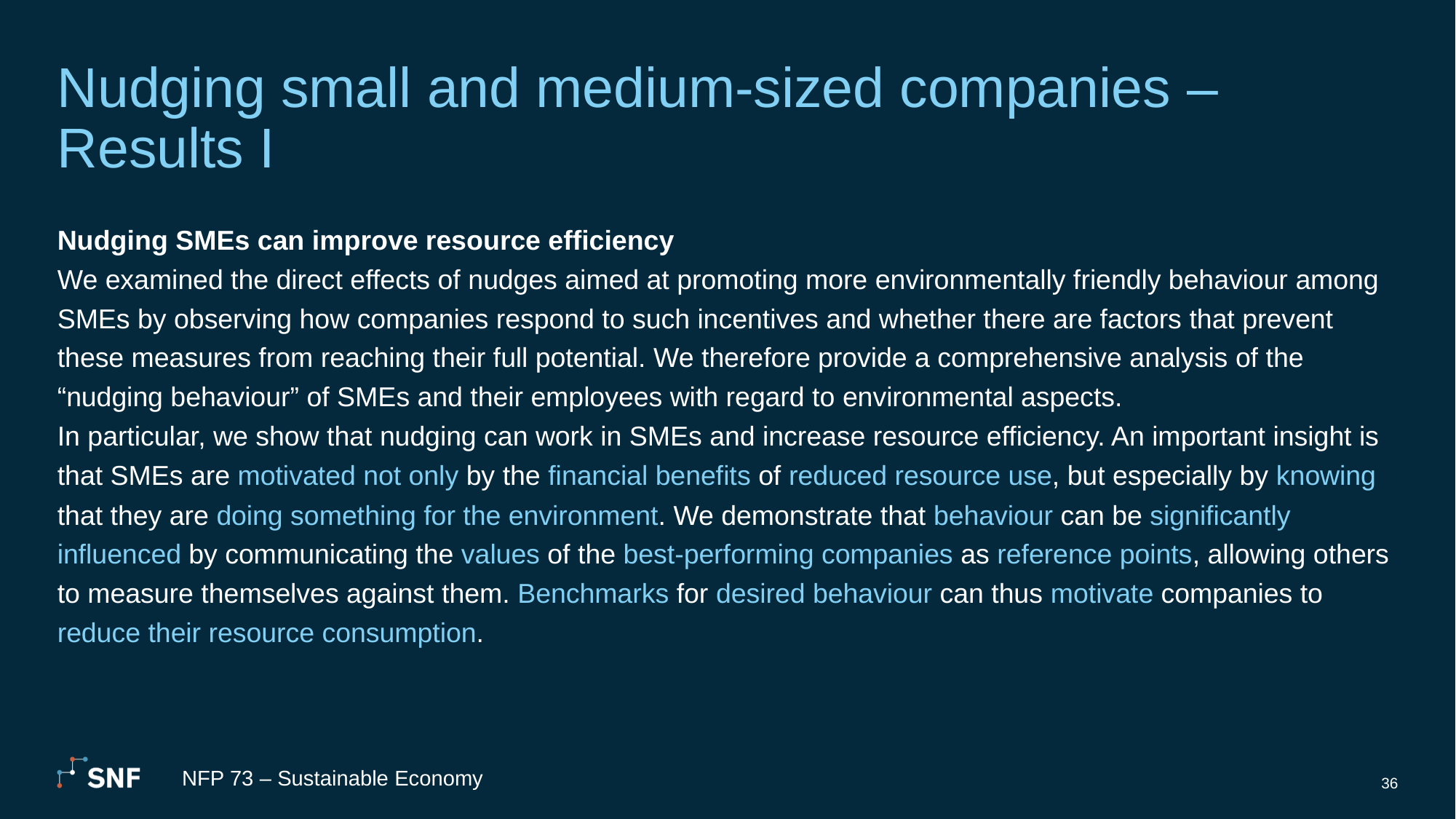

# Nudging small and medium-sized companies – Results I
Nudging SMEs can improve resource efficiency
We examined the direct effects of nudges aimed at promoting more environmentally friendly behaviour among SMEs by observing how companies respond to such incentives and whether there are factors that prevent these measures from reaching their full potential. We therefore provide a comprehensive analysis of the “nudging behaviour” of SMEs and their employees with regard to environmental aspects.
In particular, we show that nudging can work in SMEs and increase resource efficiency. An important insight is that SMEs are motivated not only by the financial benefits of reduced resource use, but especially by knowing that they are doing something for the environment. We demonstrate that behaviour can be significantly influenced by communicating the values of the best-performing companies as reference points, allowing others to measure themselves against them. Benchmarks for desired behaviour can thus motivate companies to reduce their resource consumption.

NFP 73 – Sustainable Economy
36